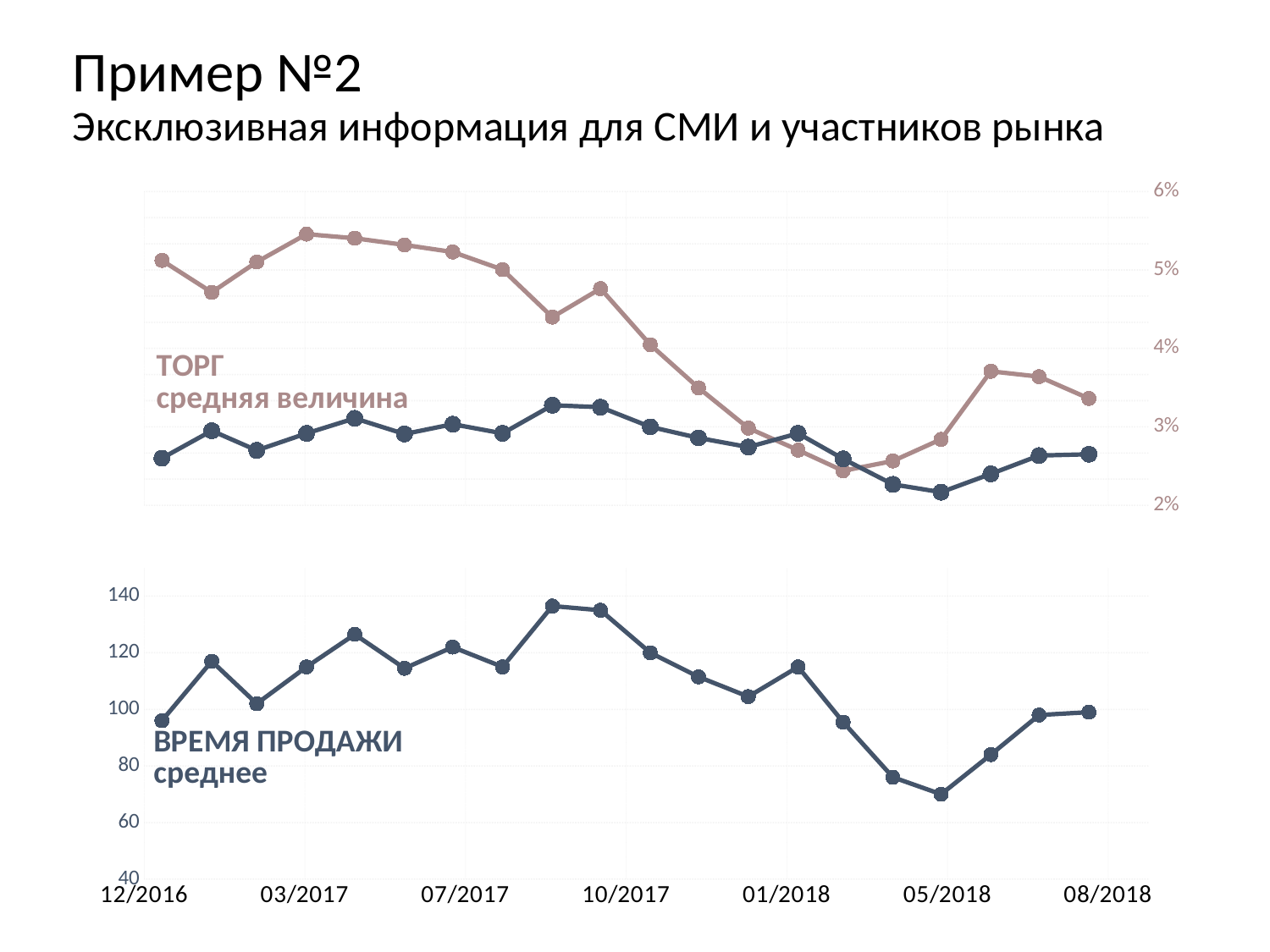

# Пример №2 Эксклюзивная информация для СМИ и участников рынка

### Chart

| Category | Среднее время продажи | Средний размер торга |
|---|---|---|

### Chart

| Category | Среднее время продажи |
|---|---|